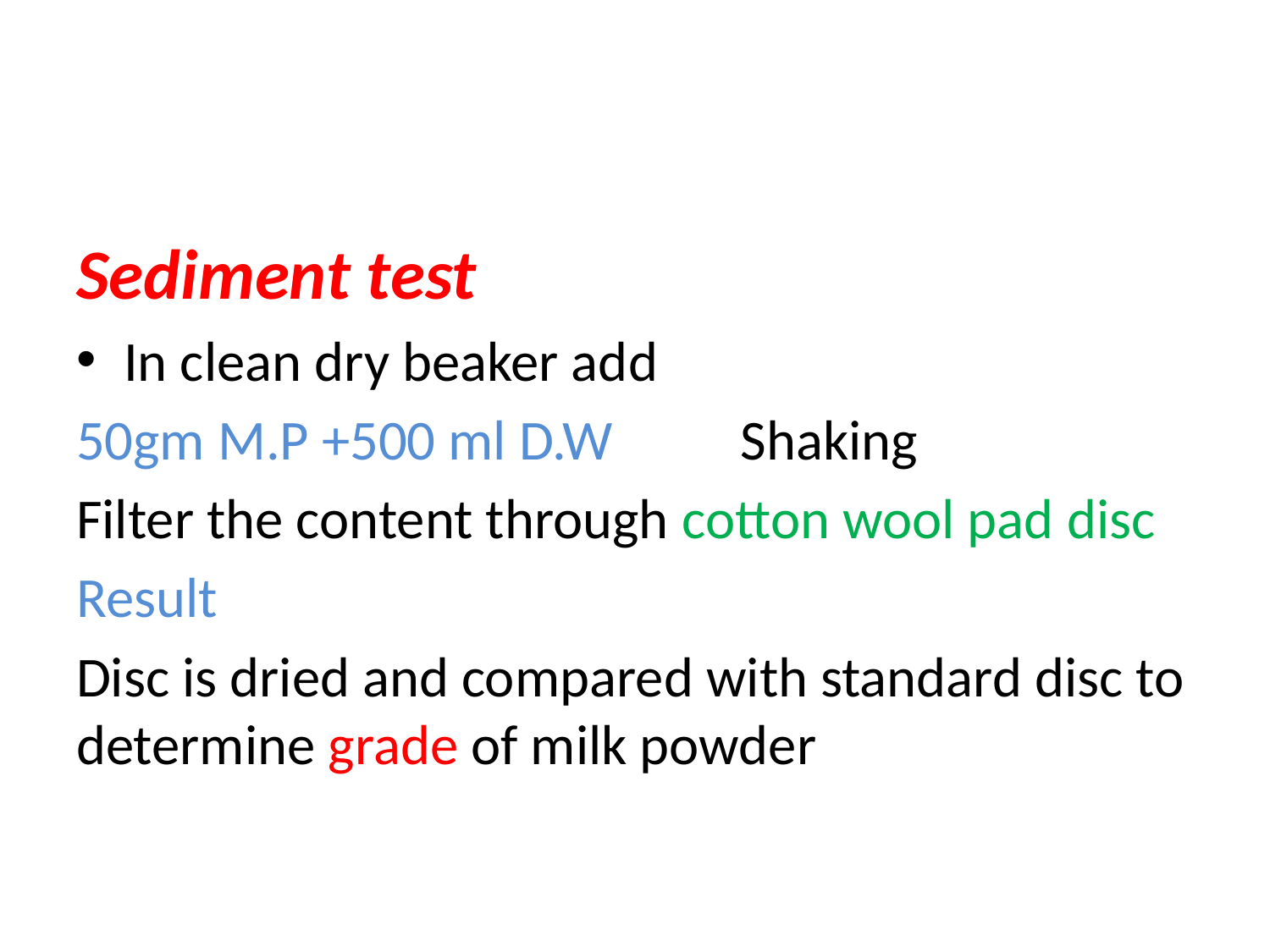

#
Sediment test
In clean dry beaker add
50gm M.P +500 ml D.W          Shaking
Filter the content through cotton wool pad disc
Result
Disc is dried and compared with standard disc to determine grade of milk powder